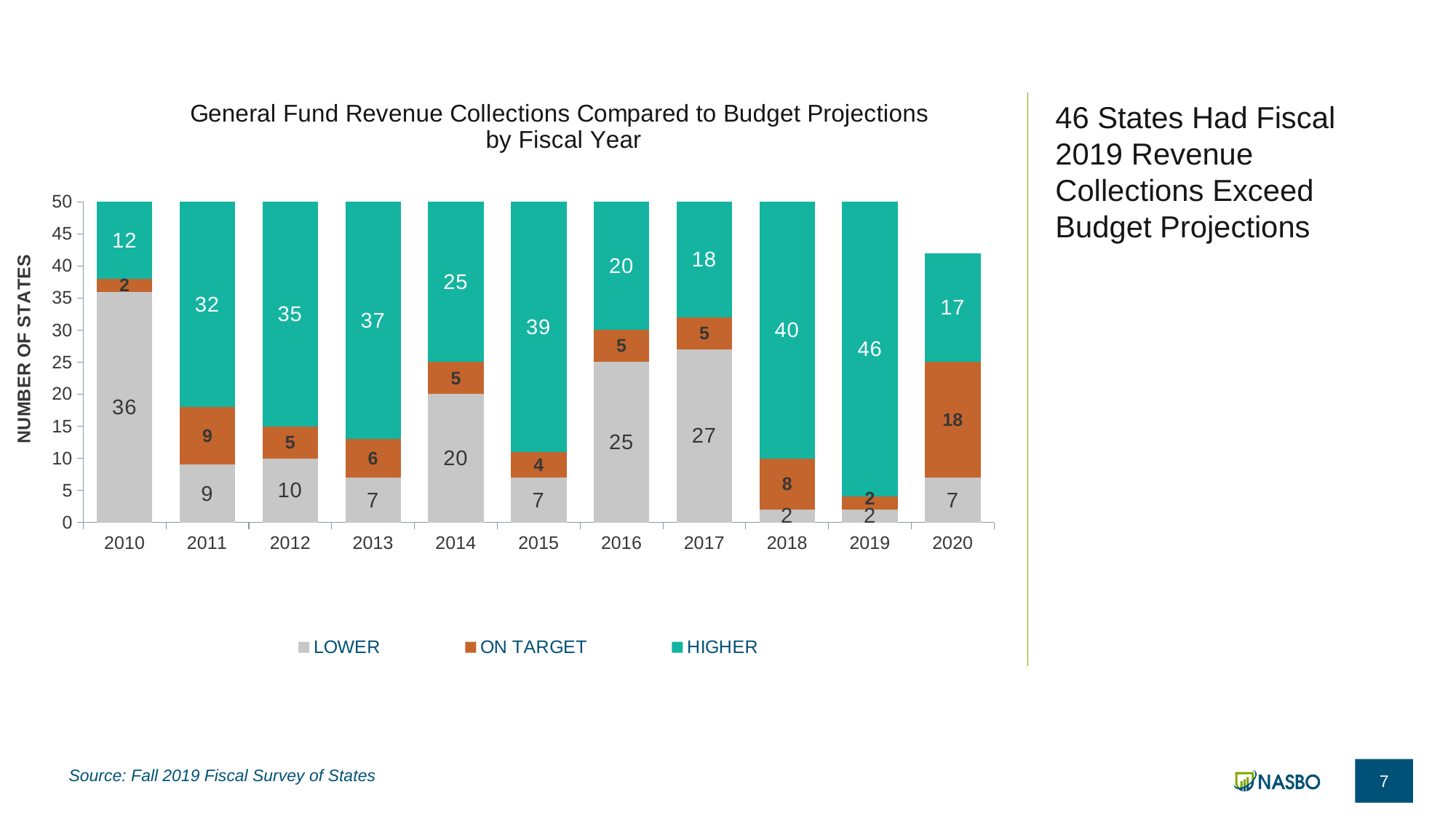

### Chart: General Fund Revenue Collections Compared to Budget Projections
by Fiscal Year

| Category | LOWER | ON TARGET | HIGHER |
|---|---|---|---|
| 2010 | 36.0 | 2.0 | 12.0 |
| 2011 | 9.0 | 9.0 | 32.0 |
| 2012 | 10.0 | 5.0 | 35.0 |
| 2013 | 7.0 | 6.0 | 37.0 |
| 2014 | 20.0 | 5.0 | 25.0 |
| 2015 | 7.0 | 4.0 | 39.0 |
| 2016 | 25.0 | 5.0 | 20.0 |
| 2017 | 27.0 | 5.0 | 18.0 |
| 2018 | 2.0 | 8.0 | 40.0 |
| 2019 | 2.0 | 2.0 | 46.0 |
| 2020 | 7.0 | 18.0 | 17.0 |
# 46 States Had Fiscal 2019 Revenue Collections Exceed Budget Projections
Source: Fall 2019 Fiscal Survey of States
7